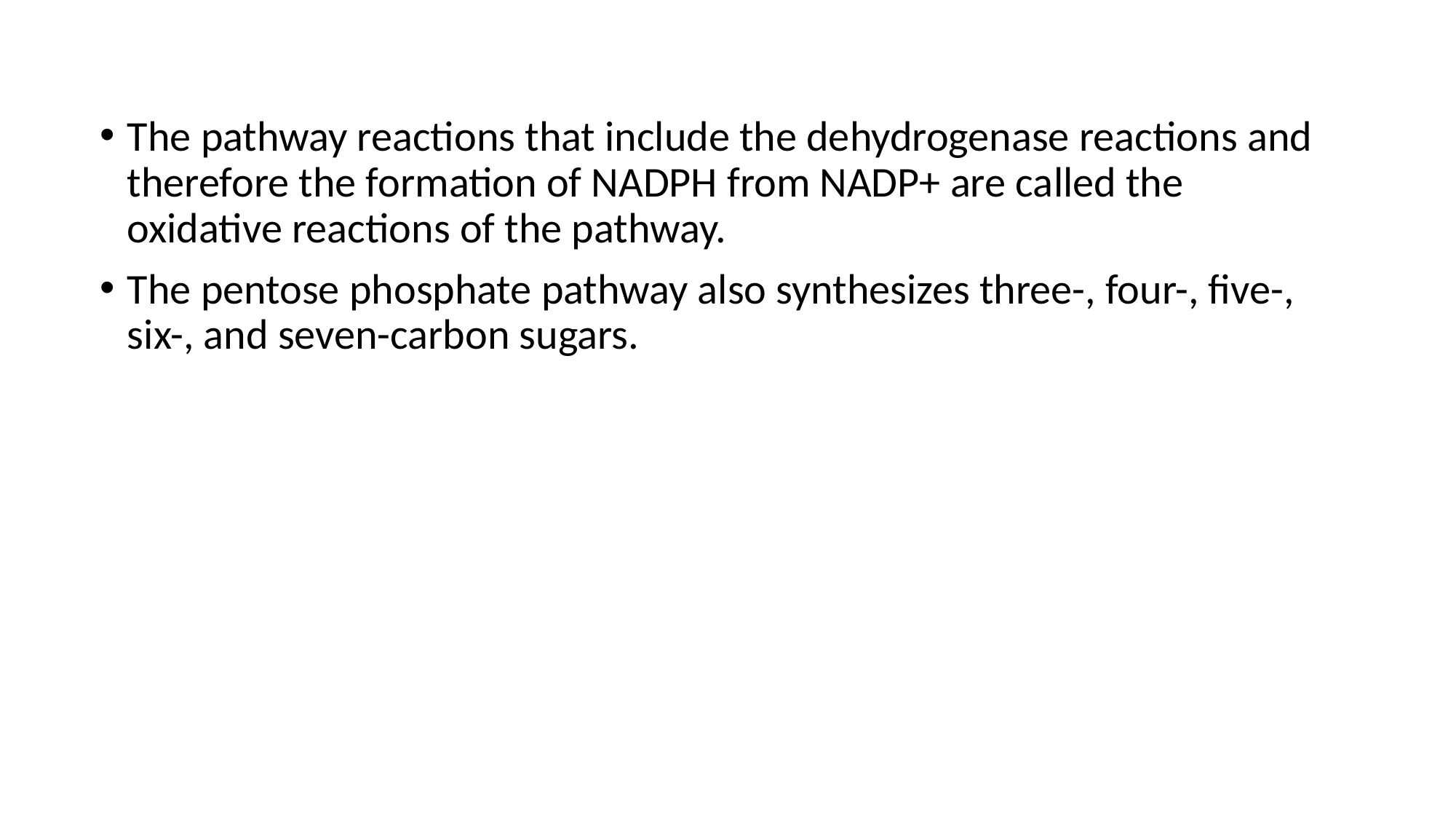

The pathway reactions that include the dehydrogenase reactions and therefore the formation of NADPH from NADP+ are called the oxidative reactions of the pathway.
The pentose phosphate pathway also synthesizes three-, four-, five-, six-, and seven-carbon sugars.